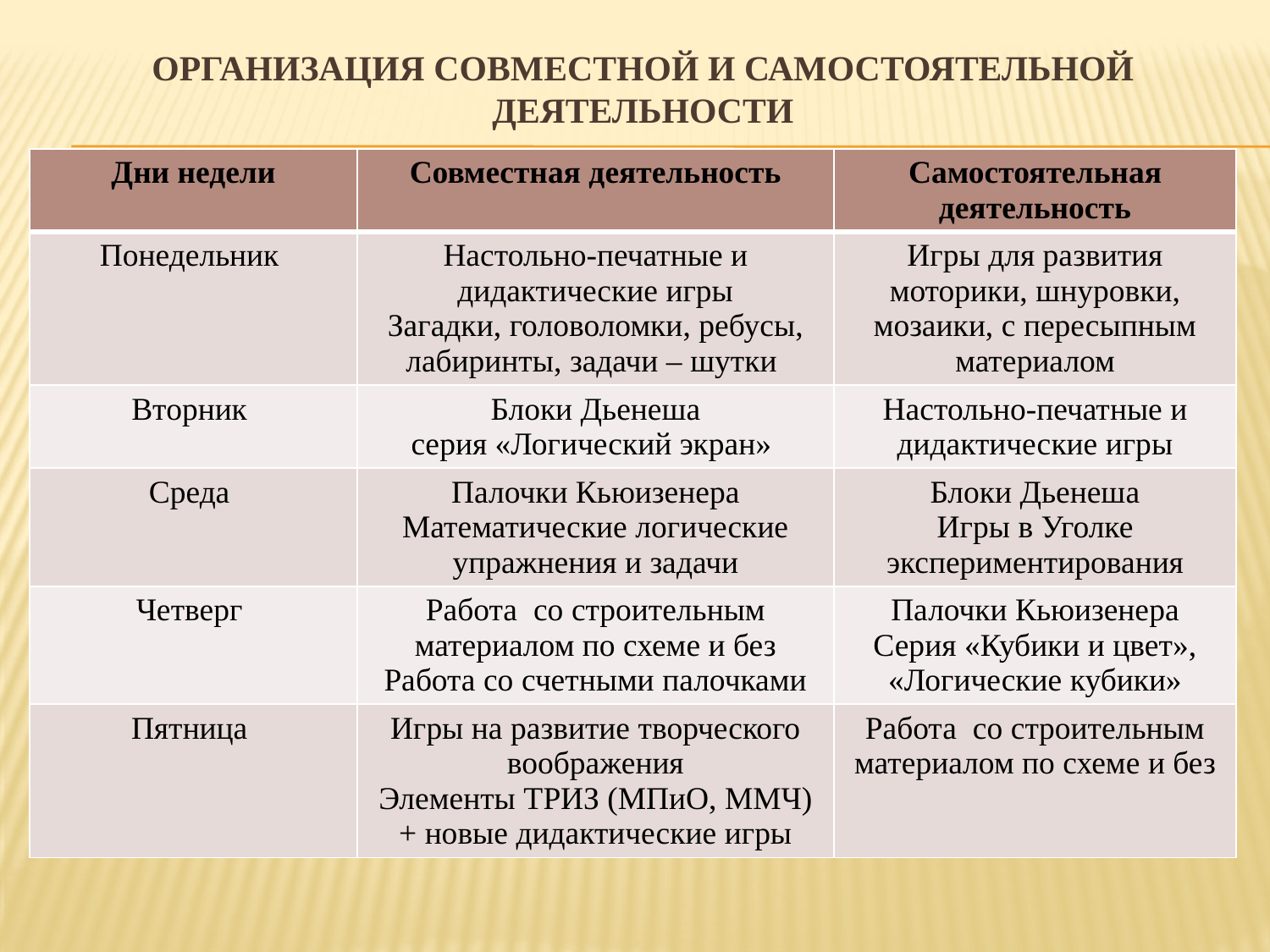

# Организация совместной и самостоятельной деятельности
| Дни недели | Совместная деятельность | Самостоятельная деятельность |
| --- | --- | --- |
| Понедельник | Настольно-печатные и дидактические игры Загадки, головоломки, ребусы, лабиринты, задачи – шутки | Игры для развития моторики, шнуровки, мозаики, с пересыпным материалом |
| Вторник | Блоки Дьенеша серия «Логический экран» | Настольно-печатные и дидактические игры |
| Среда | Палочки Кьюизенера Математические логические упражнения и задачи | Блоки Дьенеша Игры в Уголке экспериментирования |
| Четверг | Работа со строительным материалом по схеме и без Работа со счетными палочками | Палочки Кьюизенера Серия «Кубики и цвет», «Логические кубики» |
| Пятница | Игры на развитие творческого воображения Элементы ТРИЗ (МПиО, ММЧ) + новые дидактические игры | Работа со строительным материалом по схеме и без |